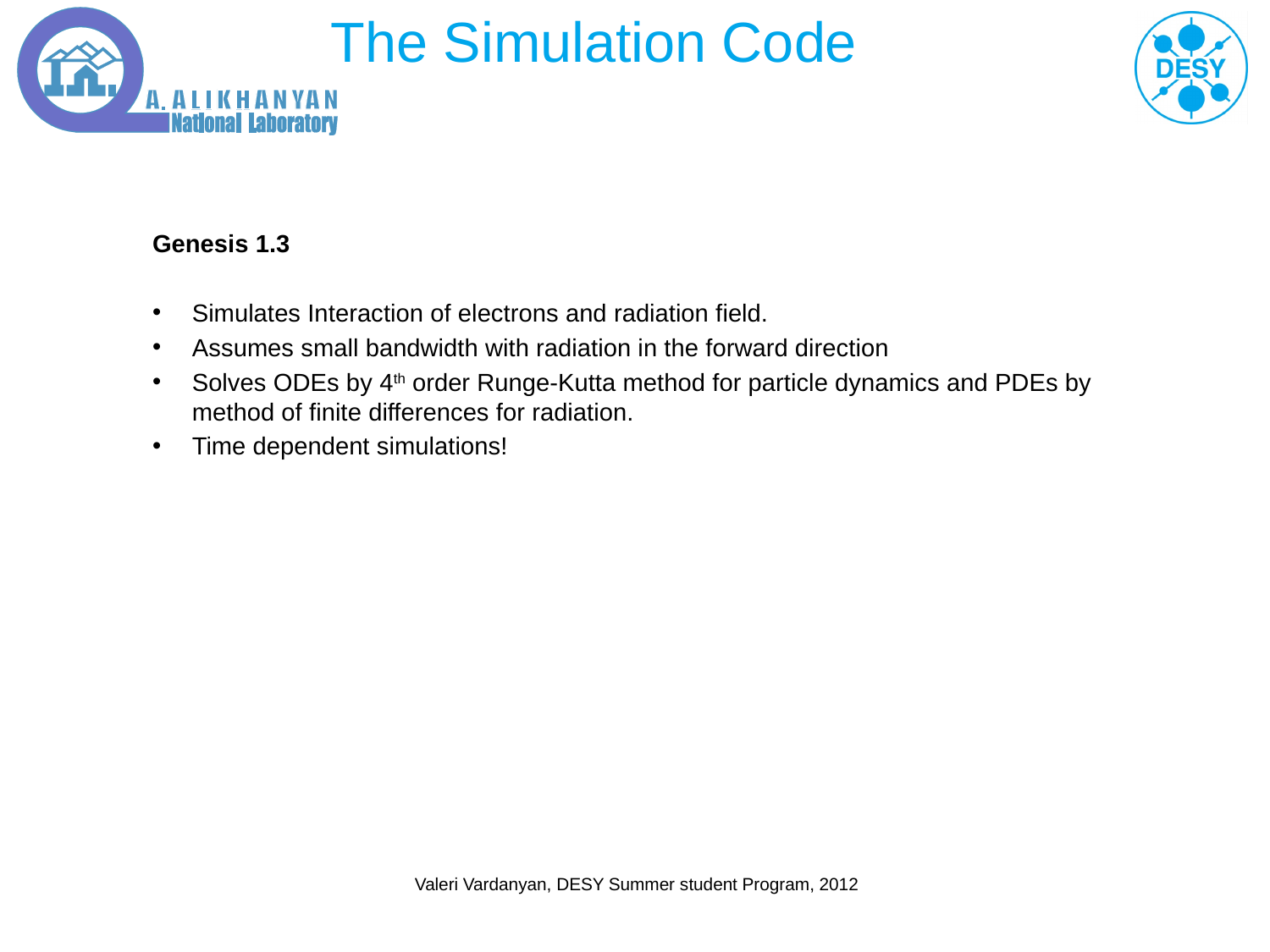

The Simulation Code
Genesis 1.3

Simulates Interaction of electrons and radiation field.
Assumes small bandwidth with radiation in the forward direction
Solves ODEs by 4th order Runge-Kutta method for particle dynamics and PDEs by method of finite differences for radiation.
Time dependent simulations!
Valeri Vardanyan, DESY Summer student Program, 2012